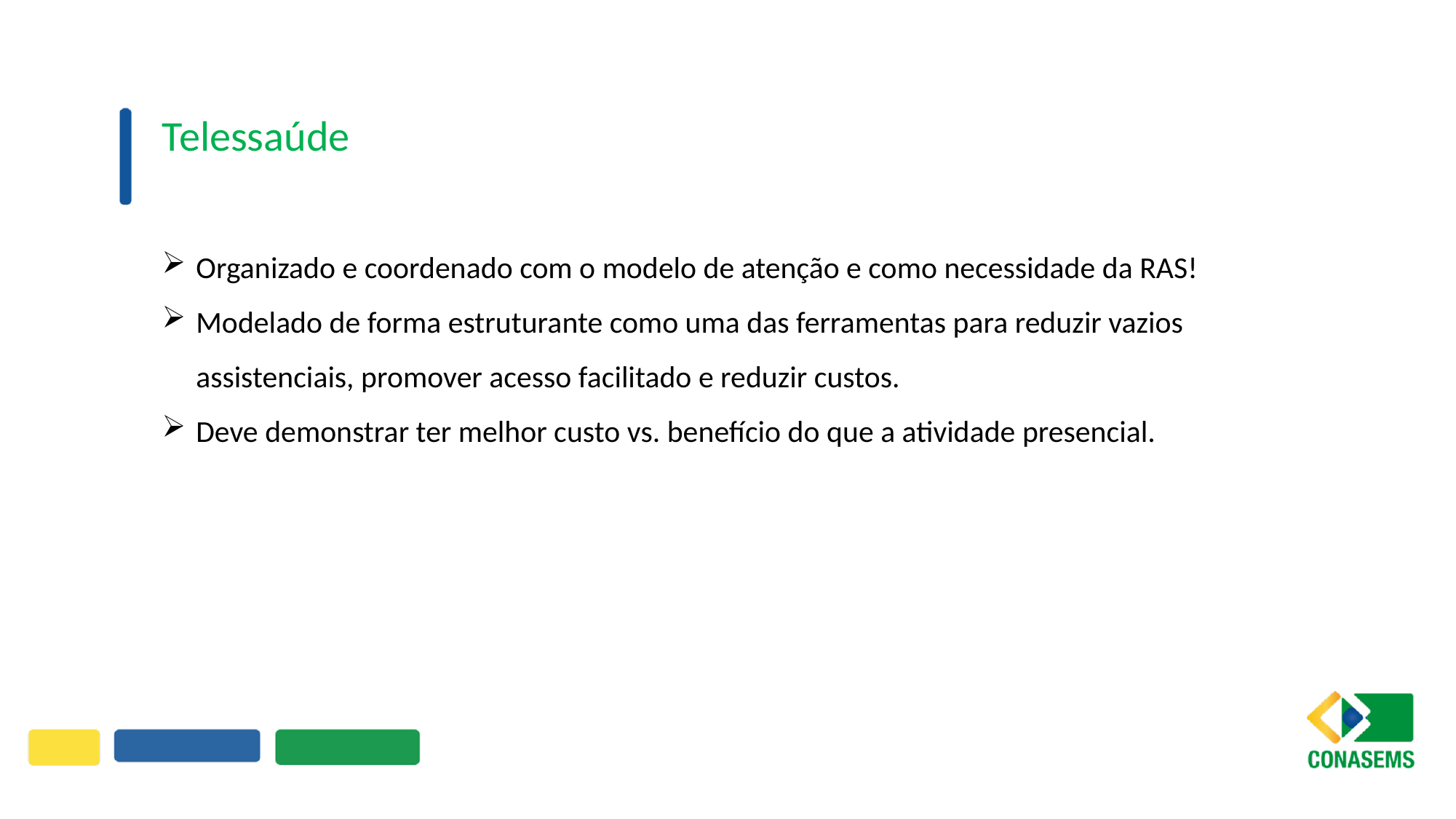

# Telessaúde

Organizado e coordenado com o modelo de atenção e como necessidade da RAS!
Modelado de forma estruturante como uma das ferramentas para reduzir vazios assistenciais, promover acesso facilitado e reduzir custos.
Deve demonstrar ter melhor custo vs. benefício do que a atividade presencial.